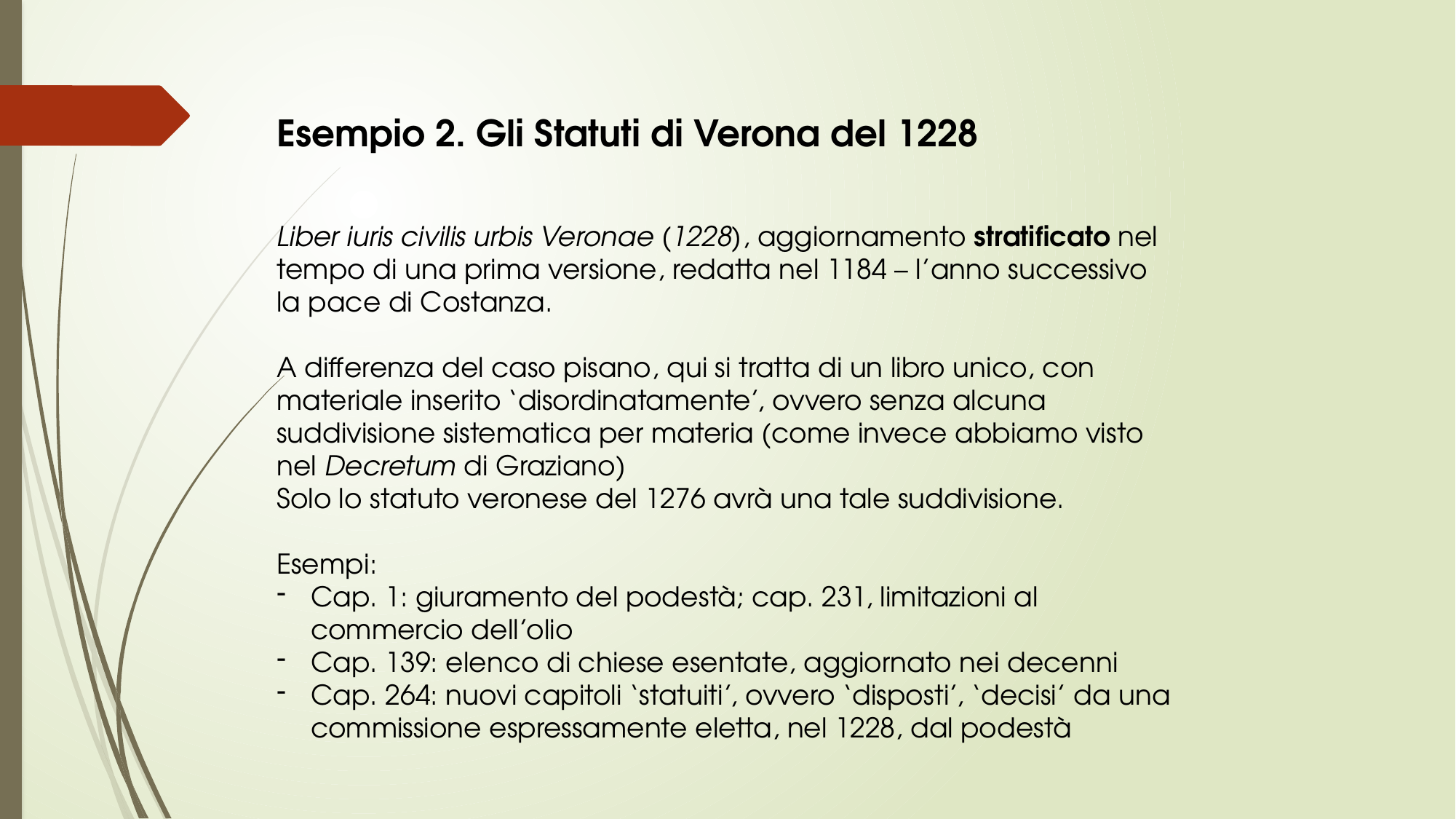

Esempio 2. Gli Statuti di Verona del 1228

Liber iuris civilis urbis Veronae (1228), aggiornamento stratificato nel tempo di una prima versione, redatta nel 1184 – l’anno successivo la pace di Costanza.

A differenza del caso pisano, qui si tratta di un libro unico, con materiale inserito ‘disordinatamente’, ovvero senza alcuna suddivisione sistematica per materia (come invece abbiamo visto nel Decretum di Graziano)
Solo lo statuto veronese del 1276 avrà una tale suddivisione.

Esempi:
Cap. 1: giuramento del podestà; cap. 231, limitazioni al commercio dell’olio
Cap. 139: elenco di chiese esentate, aggiornato nei decenni
Cap. 264: nuovi capitoli ‘statuiti’, ovvero ‘disposti’, ‘decisi’ da una commissione espressamente eletta, nel 1228, dal podestà